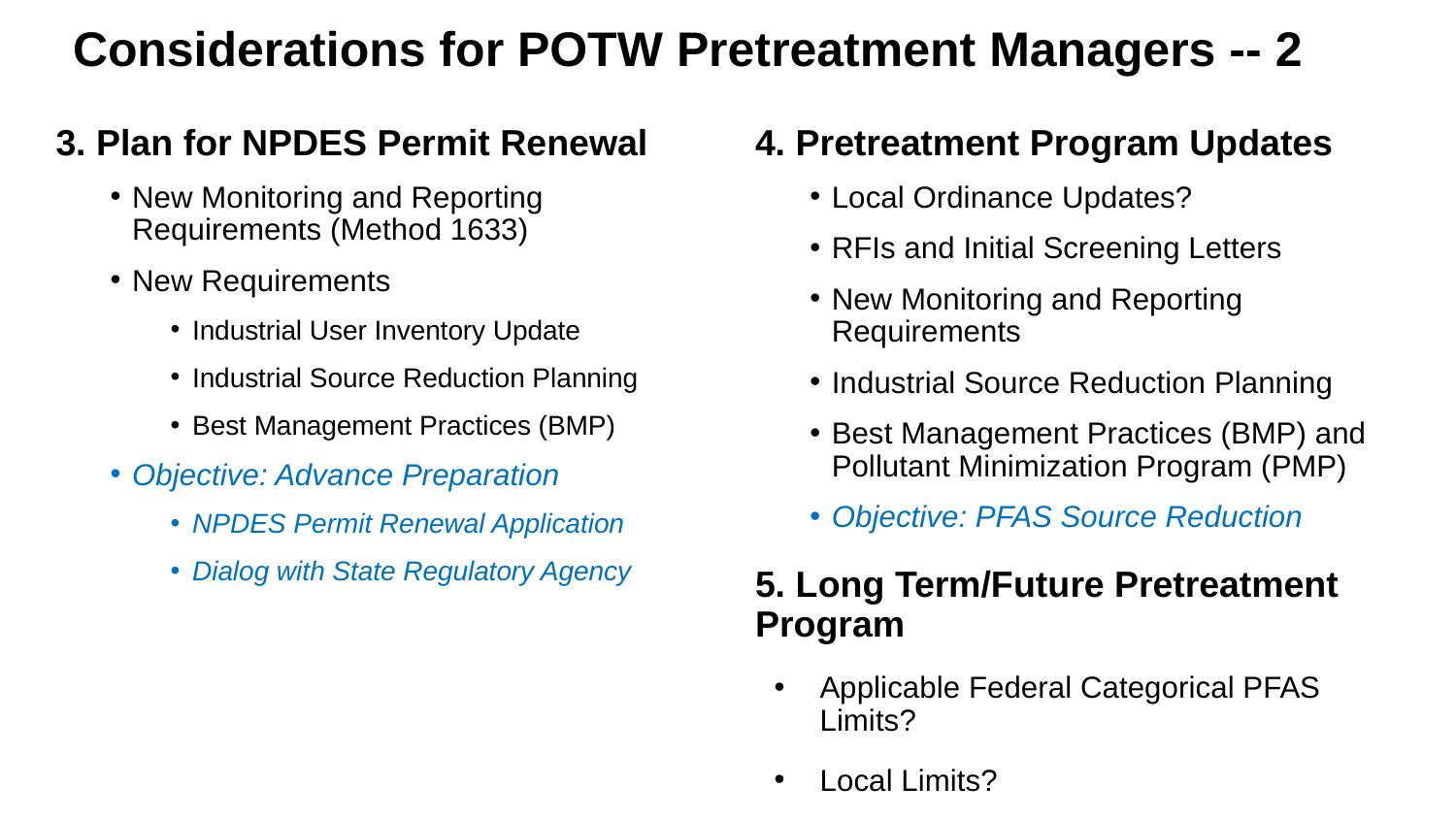

# Considerations for POTW Pretreatment Managers -- 2
3. Plan for NPDES Permit Renewal
New Monitoring and Reporting Requirements (Method 1633)
New Requirements
Industrial User Inventory Update
Industrial Source Reduction Planning
Best Management Practices (BMP)
Objective: Advance Preparation
NPDES Permit Renewal Application
Dialog with State Regulatory Agency

4. Pretreatment Program Updates
Local Ordinance Updates?
RFIs and Initial Screening Letters
New Monitoring and Reporting Requirements
Industrial Source Reduction Planning
Best Management Practices (BMP) and Pollutant Minimization Program (PMP)
Objective: PFAS Source Reduction

5. Long Term/Future Pretreatment Program
Applicable Federal Categorical PFAS Limits?
Local Limits?